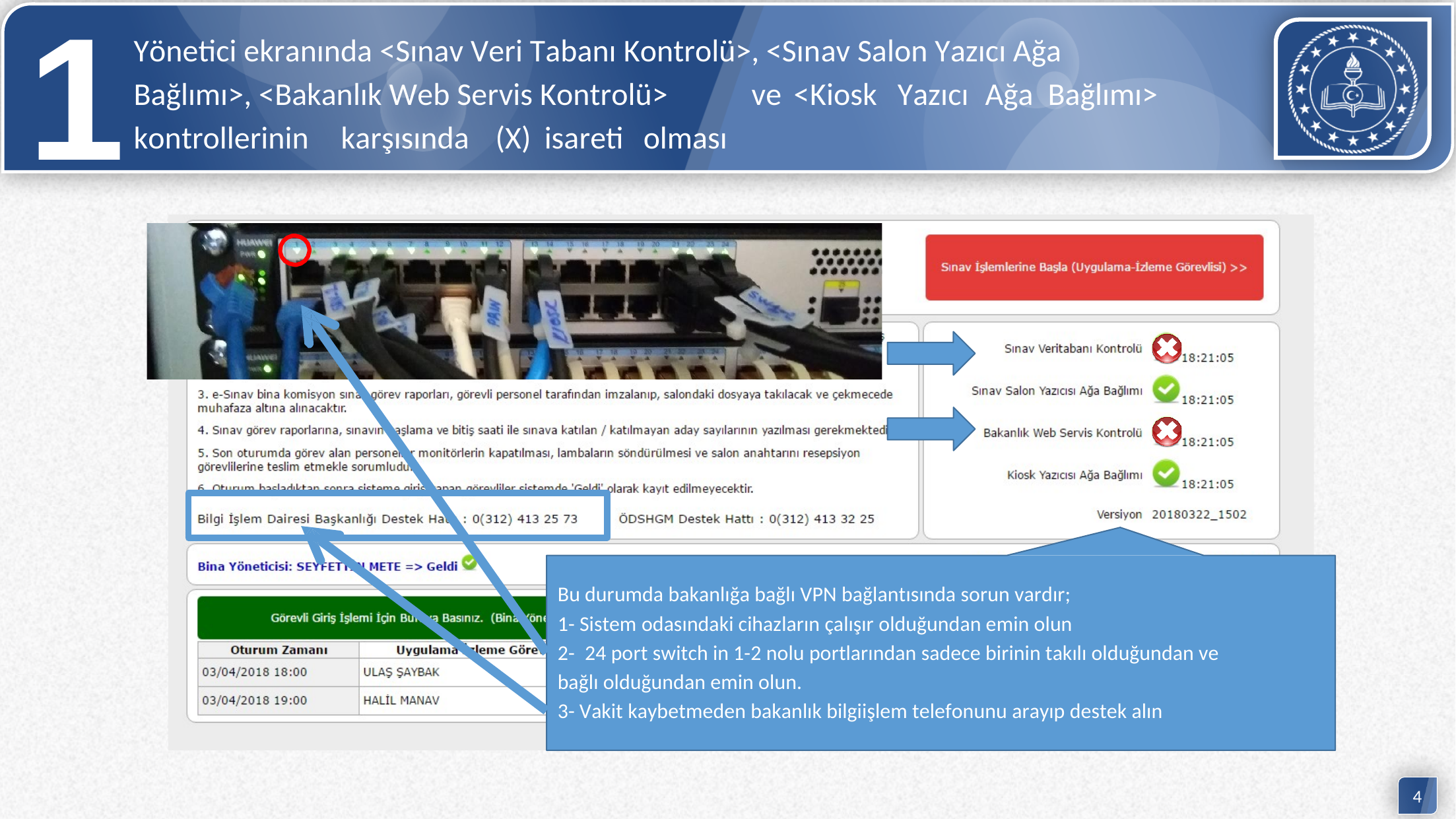

1
Yönetici ekranında <Sınav Veri Tabanı Kontrolü>, <Sınav Salon Yazıcı Ağa
Bağlımı>, <Bakanlık Web Servis Kontrolü>
ve
<Kiosk
Yazıcı
Ağa
Bağlımı>
kontrollerinin
karşısında
(X)
isareti
olması

Bu durumda bakanlığa bağlı VPN bağlantısında sorun vardır;
1- Sistem odasındaki cihazların çalışır olduğundan emin olun
2- 24 port switch in 1-2 nolu portlarından sadece birinin takılı olduğundan ve
bağlı olduğundan emin olun.
3- Vakit kaybetmeden bakanlık bilgiişlem telefonunu arayıp destek alın
4